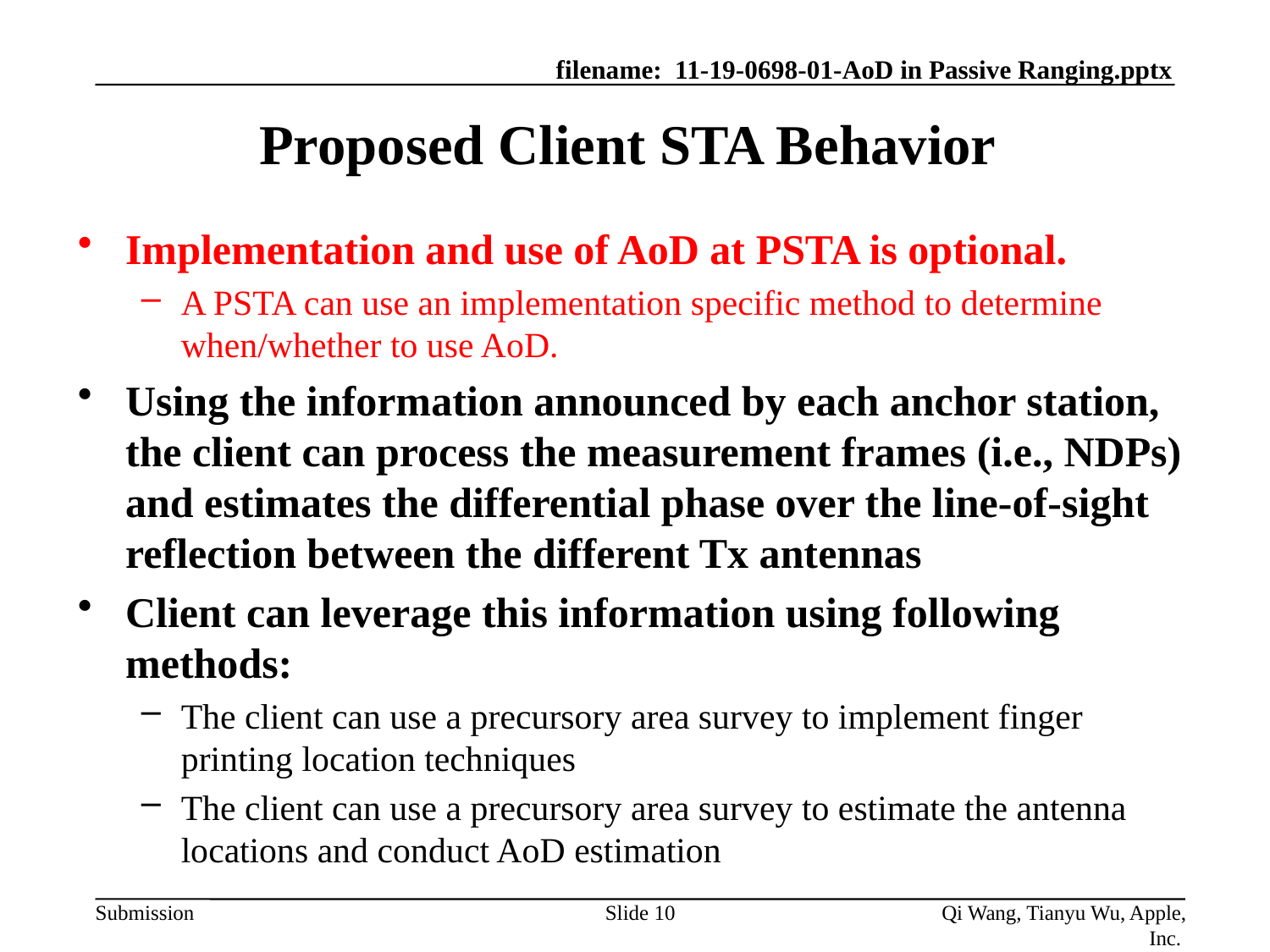

# Proposed Client STA Behavior
Implementation and use of AoD at PSTA is optional.
A PSTA can use an implementation specific method to determine when/whether to use AoD.
Using the information announced by each anchor station, the client can process the measurement frames (i.e., NDPs) and estimates the differential phase over the line-of-sight reflection between the different Tx antennas
Client can leverage this information using following methods:
The client can use a precursory area survey to implement finger printing location techniques
The client can use a precursory area survey to estimate the antenna locations and conduct AoD estimation
Slide 10
Qi Wang, Tianyu Wu, Apple, Inc.